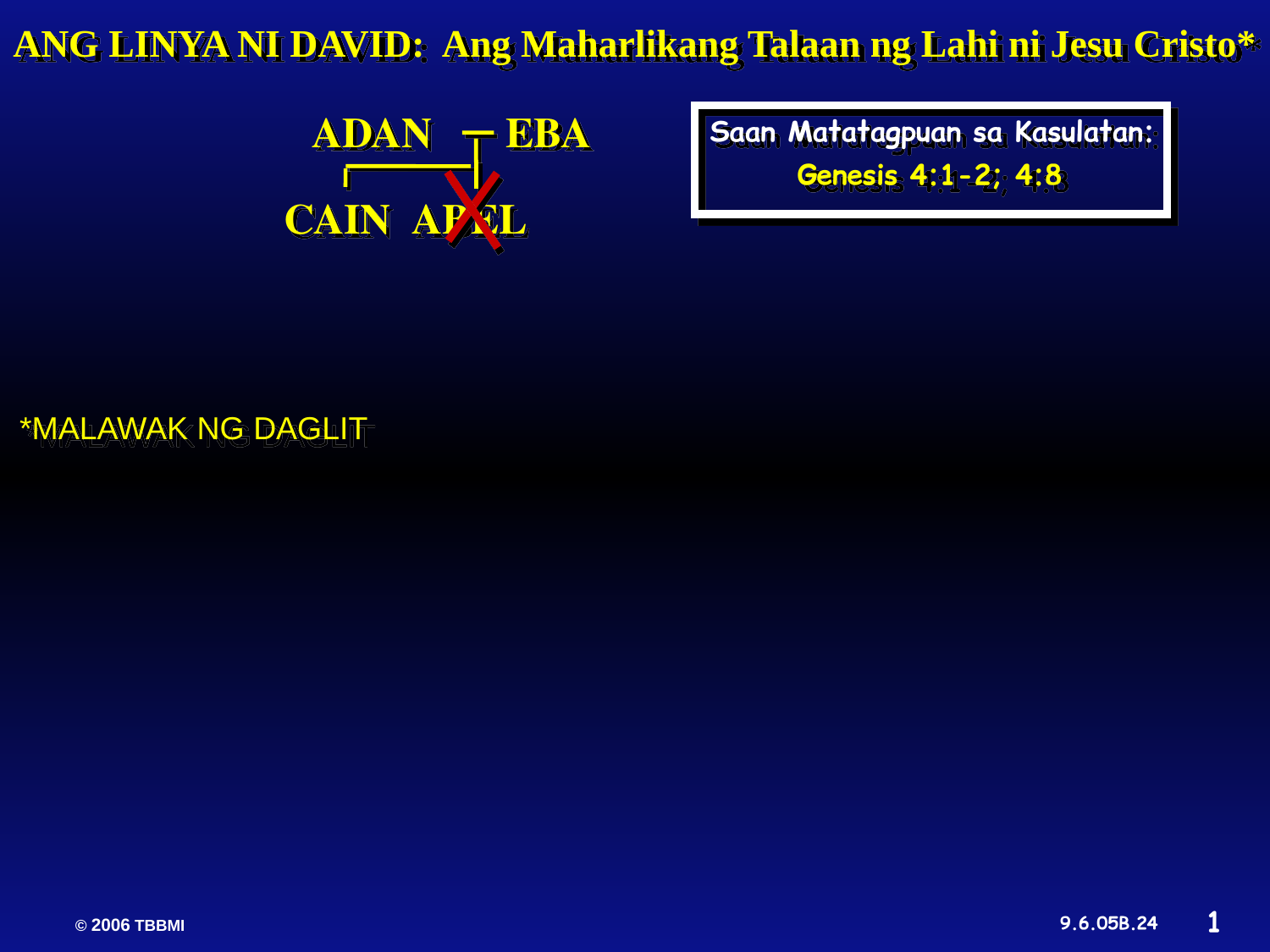

ANG LINYA NI DAVID:  Ang Maharlikang Talaan ng Lahi ni Jesu Cristo*
ADAN       EBA

Saan Matatagpuan sa Kasulatan:

Genesis 4:1-2; 4:8

CAIN  ABEL
*MALAWAK NG DAGLIT
1

24